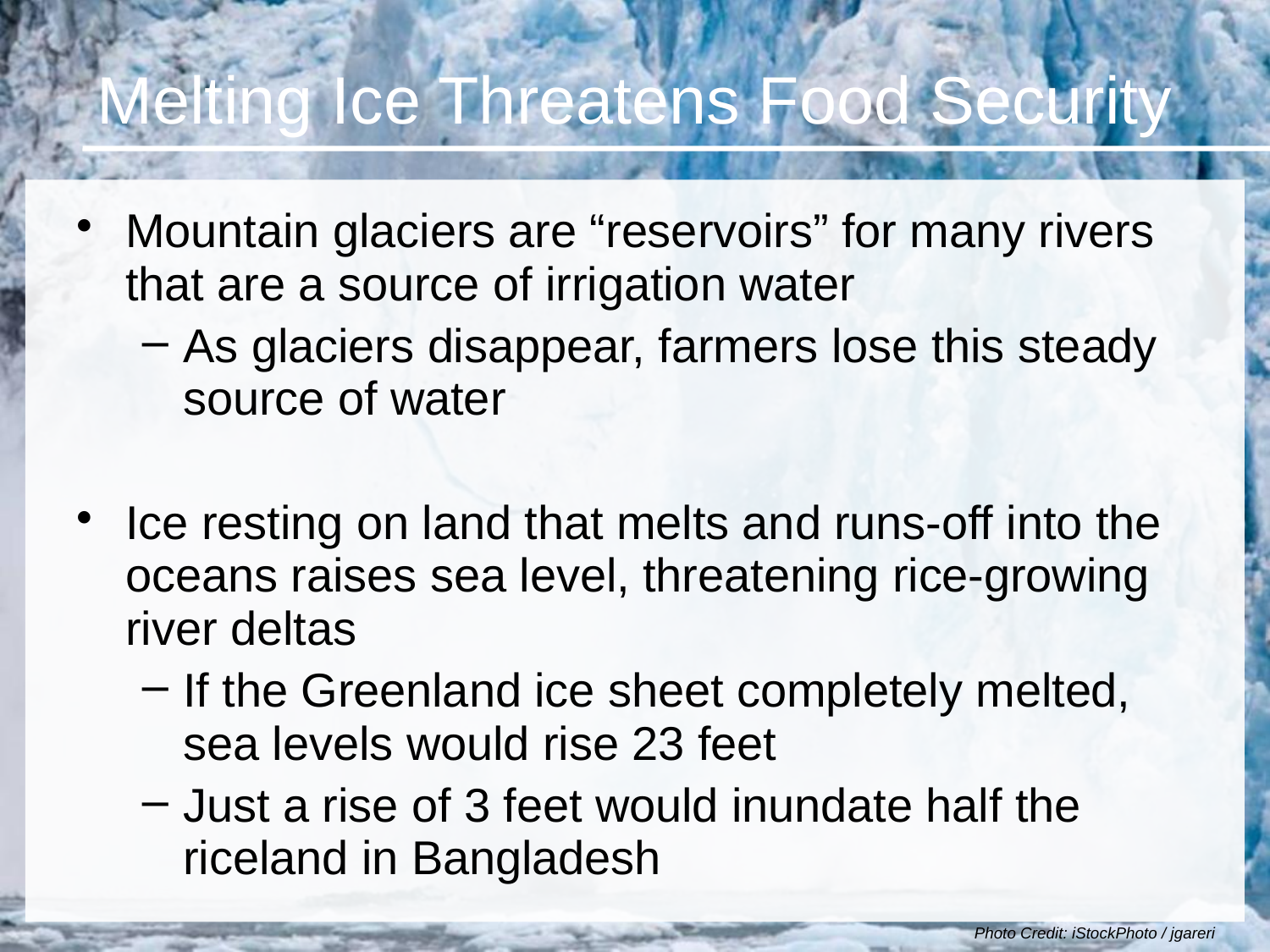

# Melting Ice Threatens Food Security

Mountain glaciers are “reservoirs” for many rivers that are a source of irrigation water
As glaciers disappear, farmers lose this steady source of water

Ice resting on land that melts and runs-off into the oceans raises sea level, threatening rice-growing river deltas
If the Greenland ice sheet completely melted, sea levels would rise 23 feet
Just a rise of 3 feet would inundate half the riceland in Bangladesh

Photo Credit: iStockPhoto / jgareri